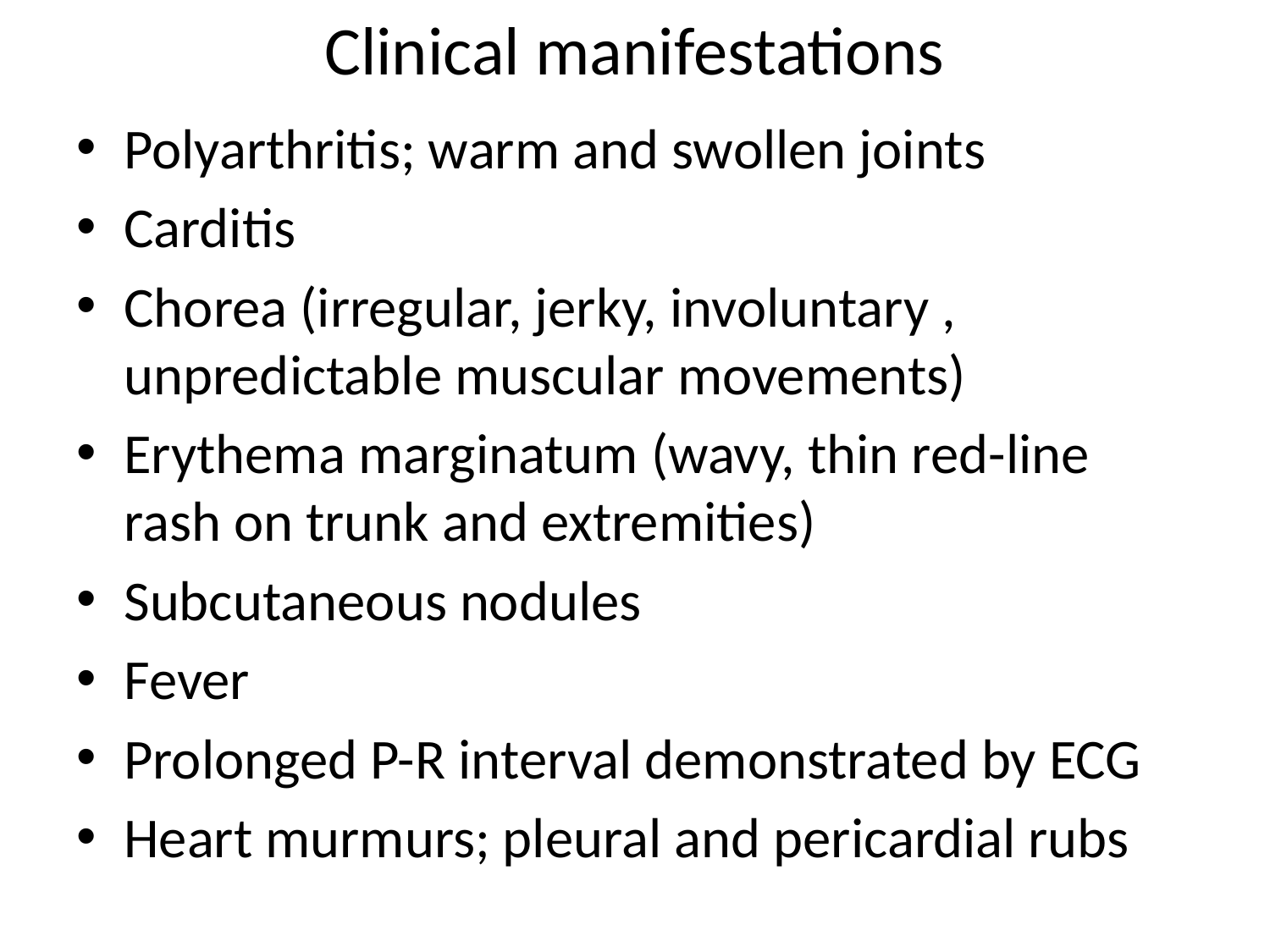

# Clinical manifestations
Polyarthritis; warm and swollen joints
Carditis
Chorea (irregular, jerky, involuntary , unpredictable muscular movements)
Erythema marginatum (wavy, thin red-line rash on trunk and extremities)
Subcutaneous nodules
Fever
Prolonged P-R interval demonstrated by ECG
Heart murmurs; pleural and pericardial rubs